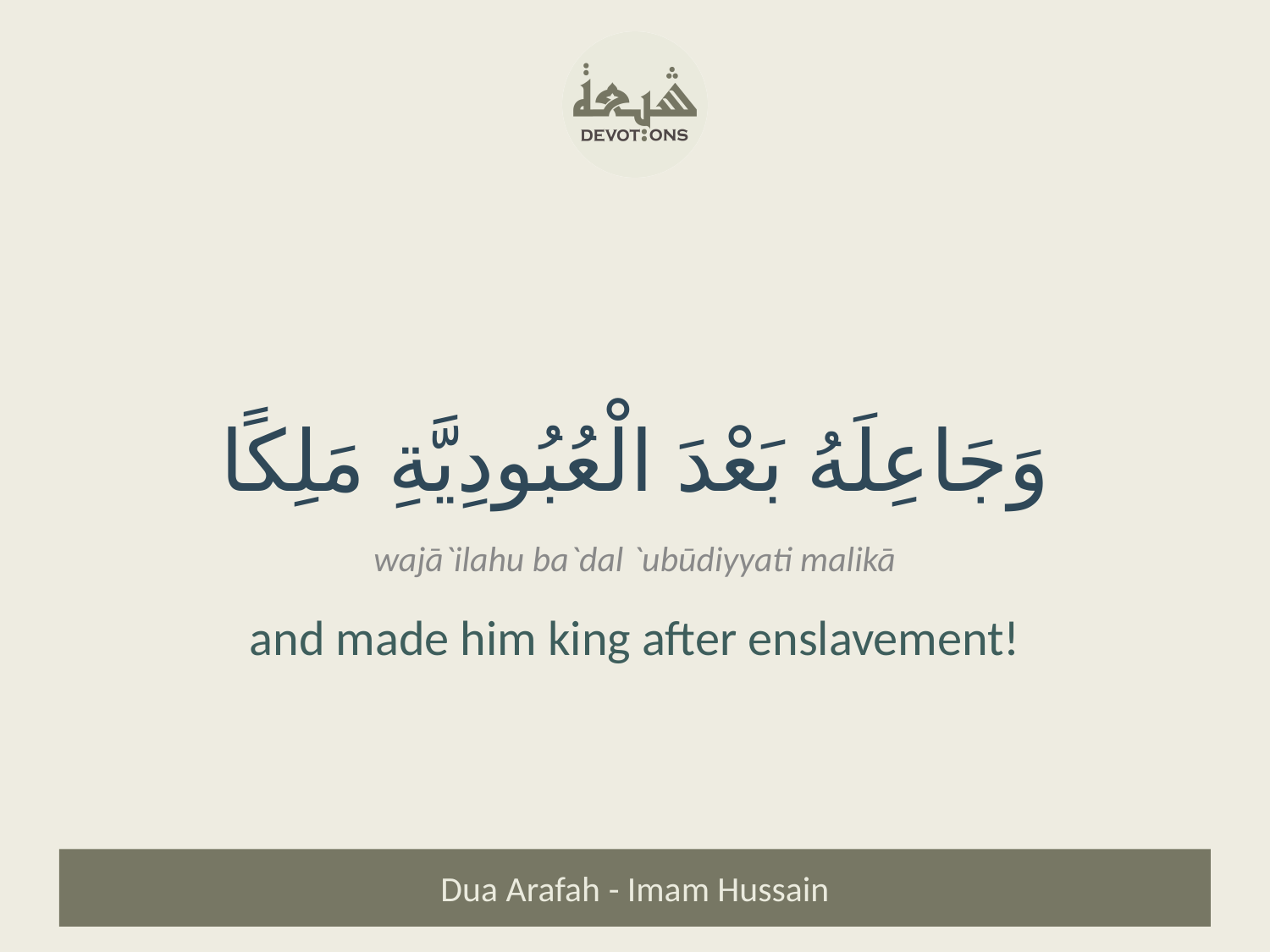

وَجَاعِلَهُ بَعْدَ الْعُبُودِيَّةِ مَلِكًا
wajā`ilahu ba`dal `ubūdiyyati malikā
and made him king after enslavement!
Dua Arafah - Imam Hussain